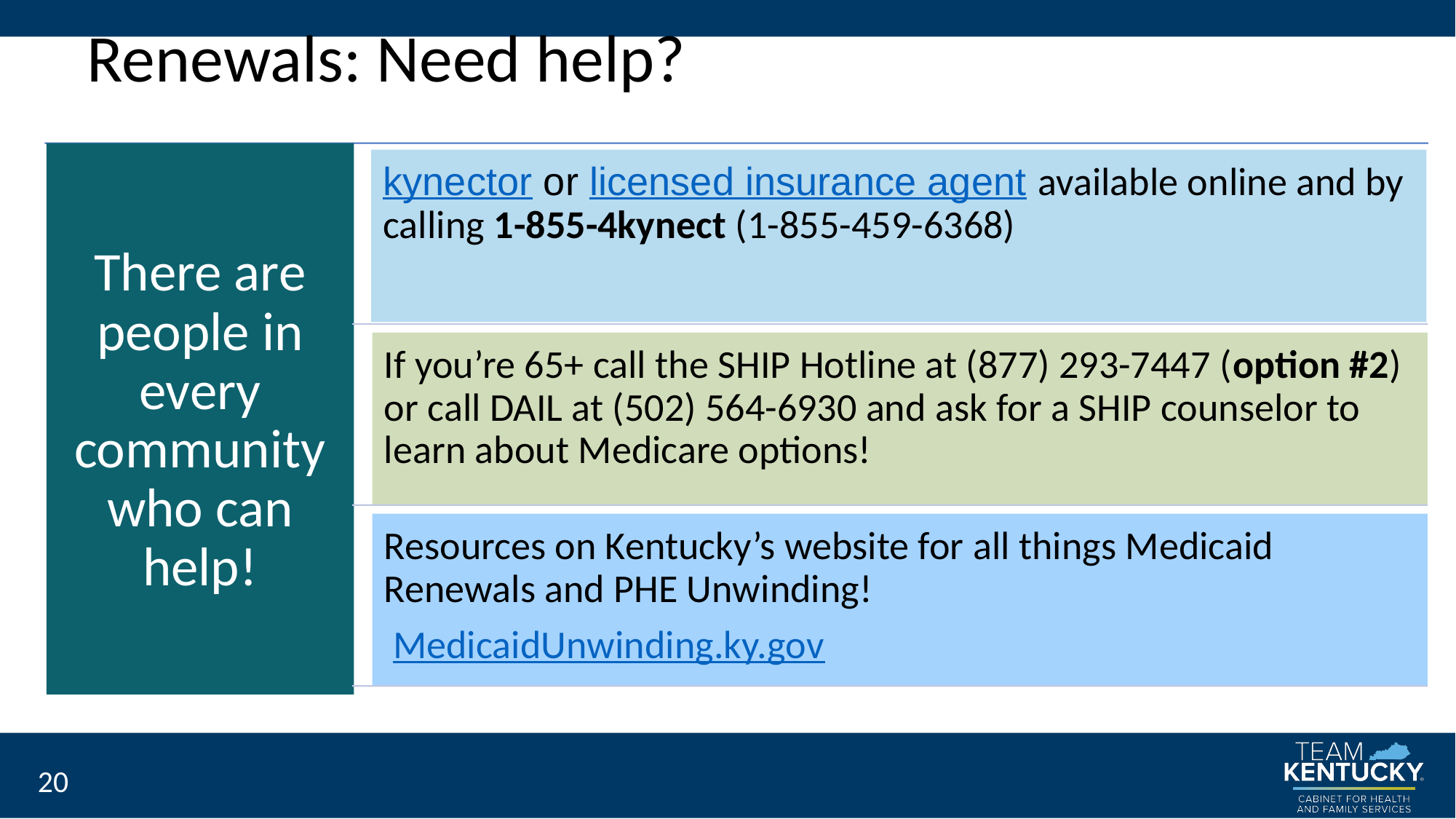

# Renewals: Need help?

There are people in every community who can help!
kynector or licensed insurance agent available online and by calling 1-855-4kynect (1-855-459-6368)
If you’re 65+ call the SHIP Hotline at (877) 293-7447 (option #2) or call DAIL at (502) 564-6930 and ask for a SHIP counselor to learn about Medicare options!
Resources on Kentucky’s website for all things Medicaid Renewals and PHE Unwinding!
 MedicaidUnwinding.ky.gov
20